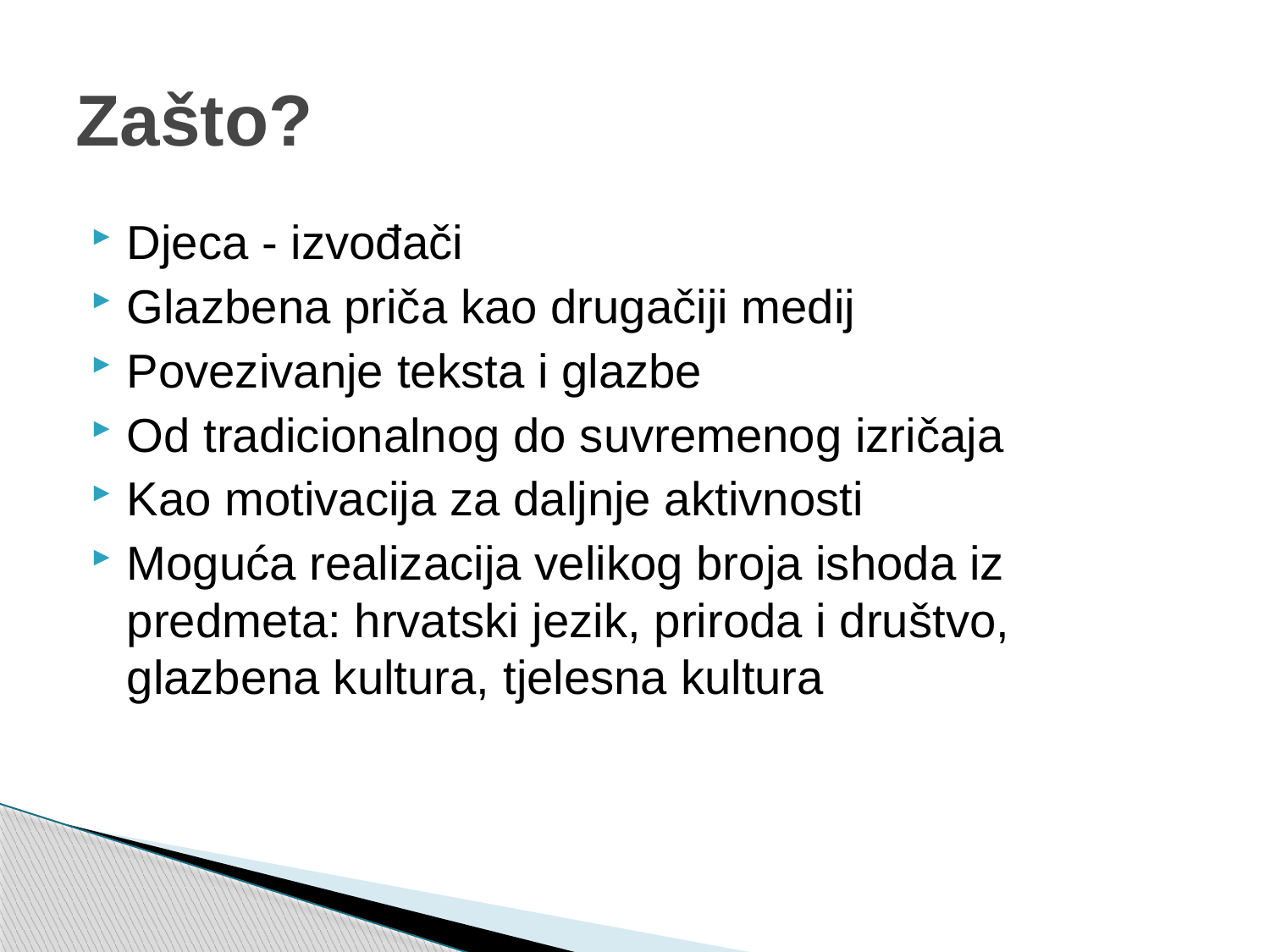

# Zašto?
Djeca - izvođači
Glazbena priča kao drugačiji medij
Povezivanje teksta i glazbe
Od tradicionalnog do suvremenog izričaja
Kao motivacija za daljnje aktivnosti
Moguća realizacija velikog broja ishoda iz predmeta: hrvatski jezik, priroda i društvo, glazbena kultura, tjelesna kultura